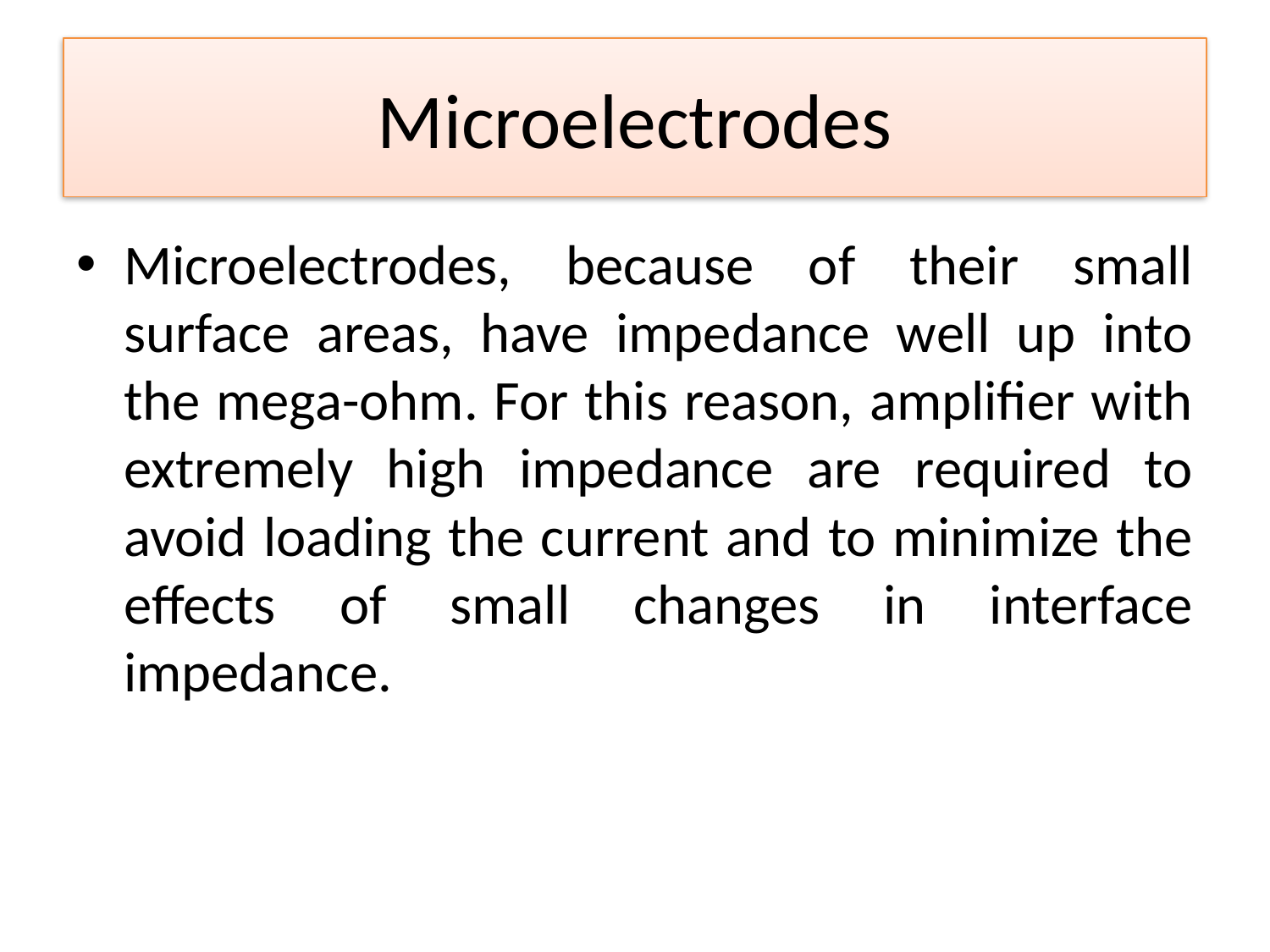

# Microelectrodes
Microelectrodes, because of their small surface areas, have impedance well up into the mega-ohm. For this reason, amplifier with extremely high impedance are required to avoid loading the current and to minimize the effects of small changes in interface impedance.